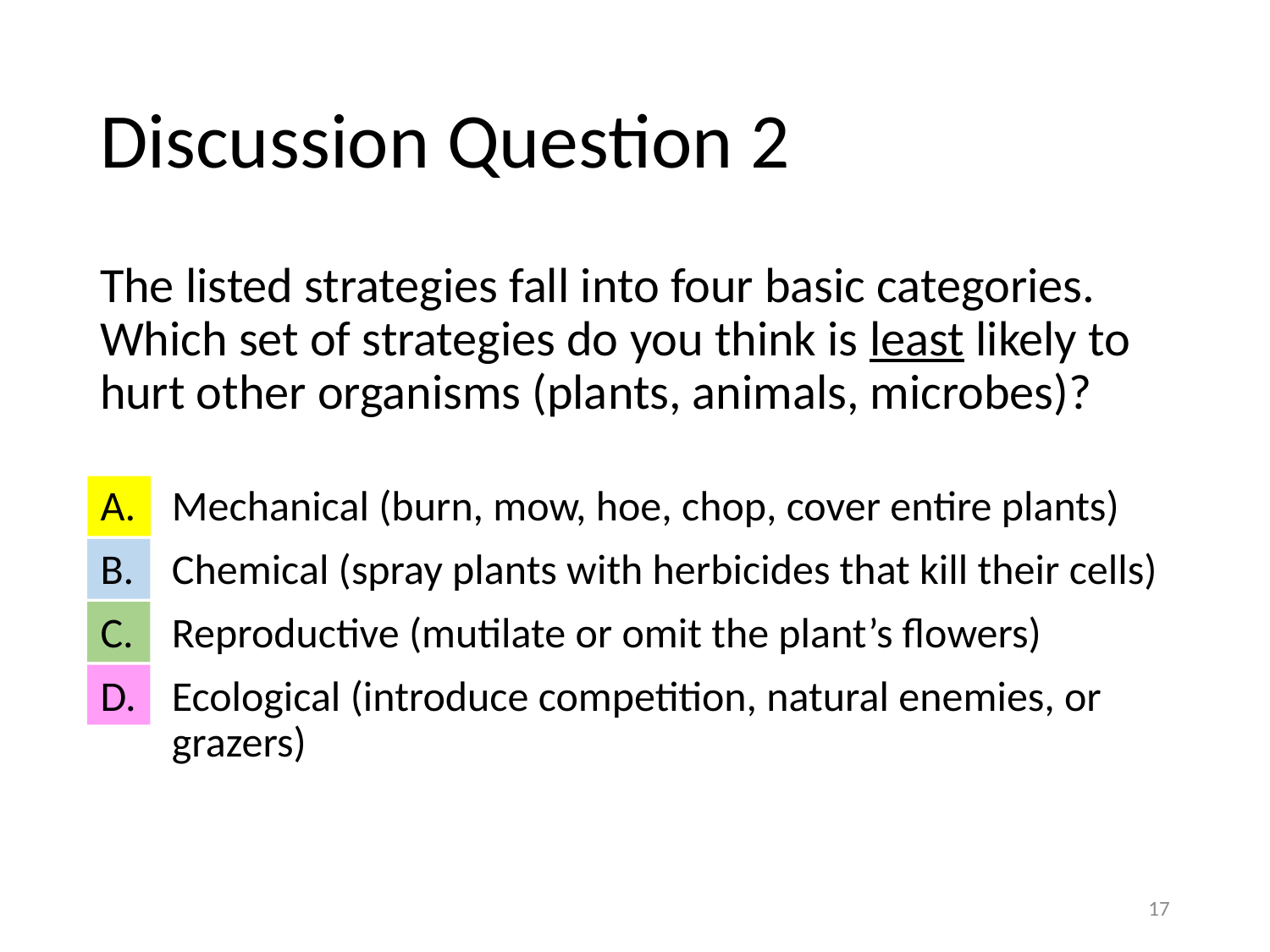

# Discussion Question 2
The listed strategies fall into four basic categories. Which set of strategies do you think is least likely to hurt other organisms (plants, animals, microbes)?

Mechanical (burn, mow, hoe, chop, cover entire plants)
Chemical (spray plants with herbicides that kill their cells)
Reproductive (mutilate or omit the plant’s flowers)
Ecological (introduce competition, natural enemies, or grazers)

17